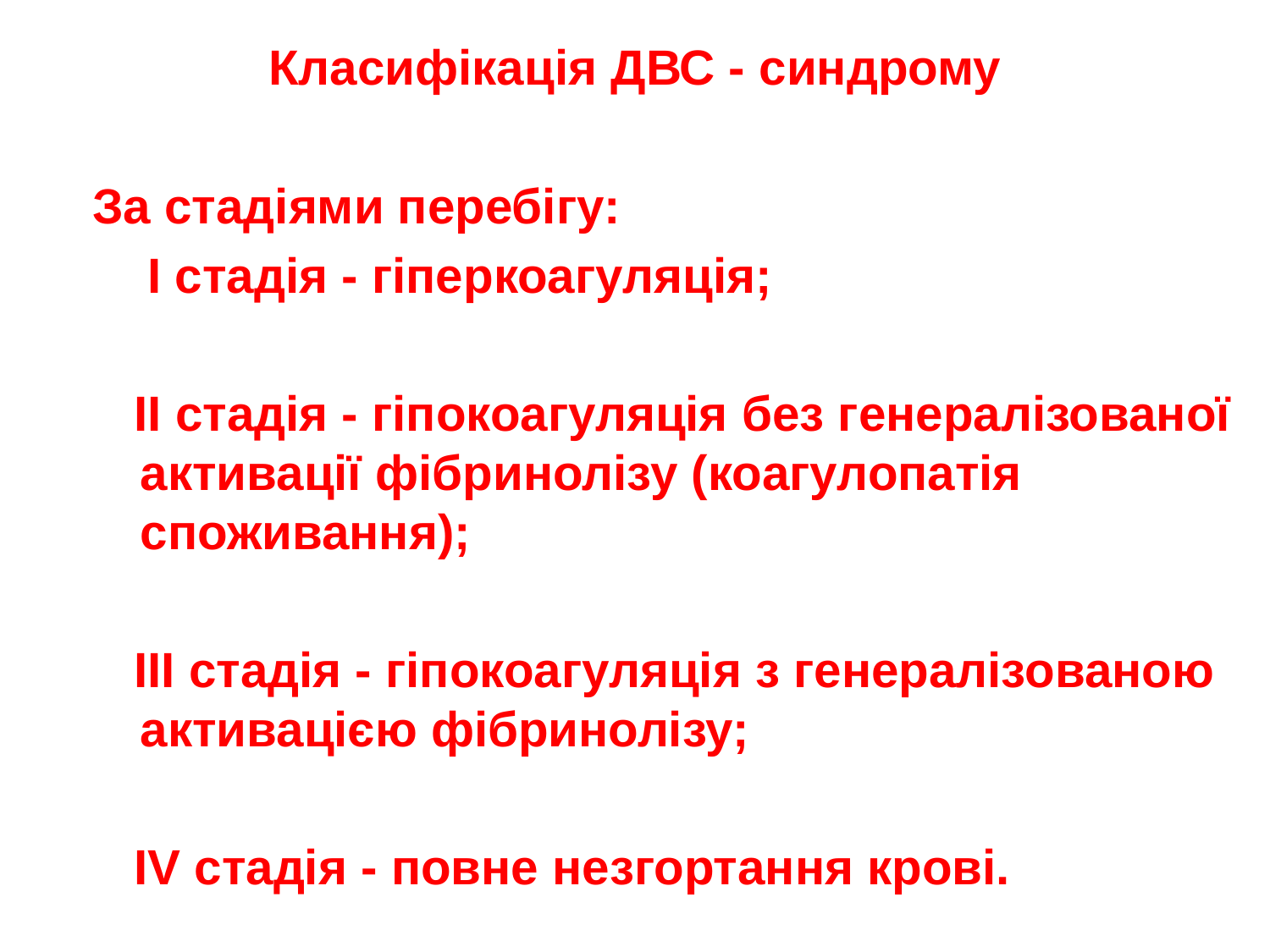

Класифікація ДВС - синдрому
За стадіями перебігу:
    I стадія - гіперкоагуляція;

   II стадія - гіпокоагуляція без генералізованої активації фібринолізу (коагулопатія споживання);

   III стадія - гіпокоагуляція з генералізованою активацією фібринолізу;

   IV стадія - повне незгортання крові.